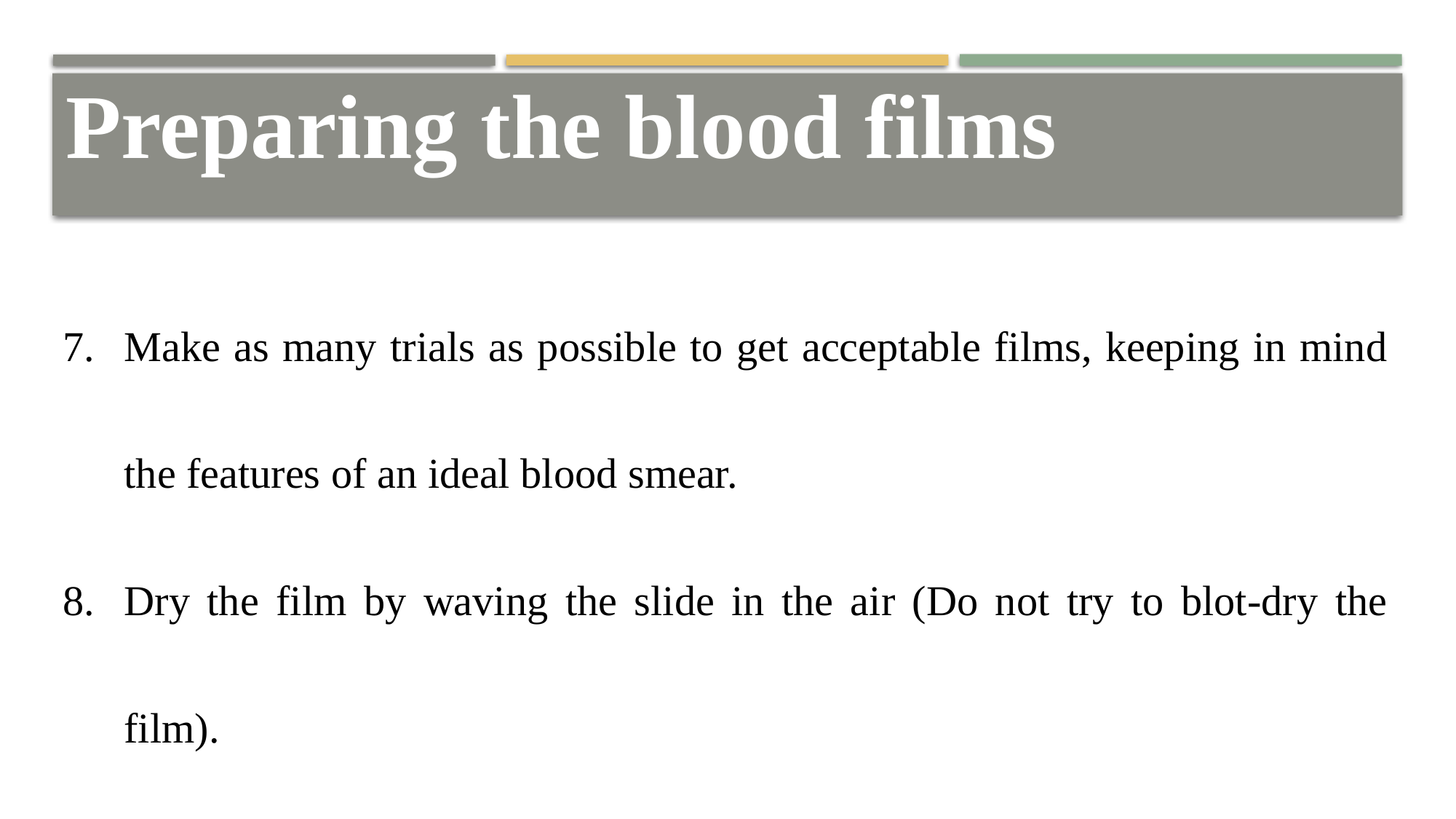

Preparing the blood films
Make as many trials as possible to get acceptable films, keeping in mind the features of an ideal blood smear.
Dry the film by waving the slide in the air (Do not try to blot-dry the film).